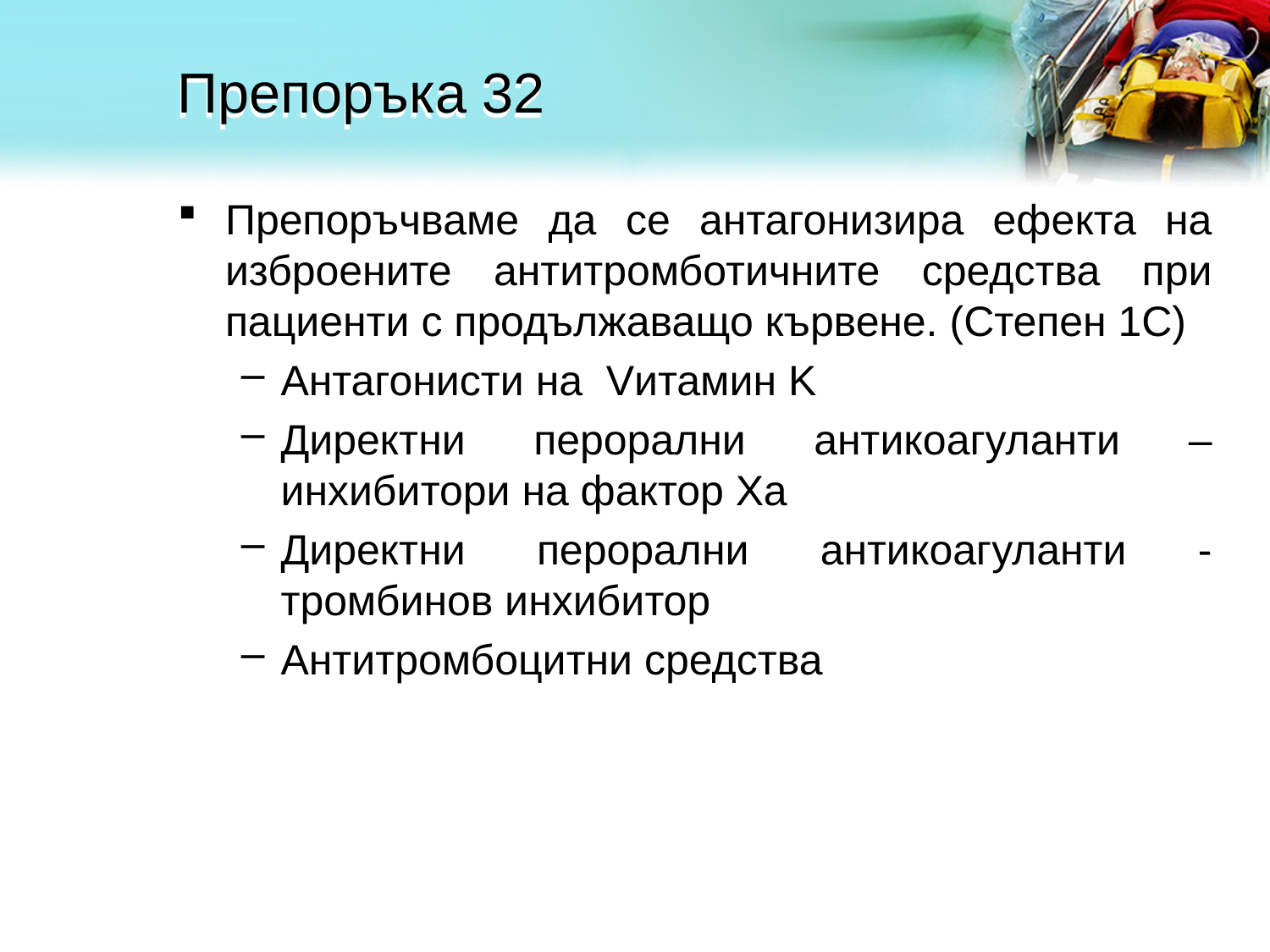

# Препоръка 32
Препоръчваме да се антагонизира ефекта на изброените антитромботичните средства при пациенти с продължаващо кървене. (Степен 1С)
Антагонисти на  Vитамин K
Директни перорални антикоагуланти – инхибитори на фактор Xa
Директни перорални антикоагуланти - тромбинов инхибитор
Антитромбоцитни средства